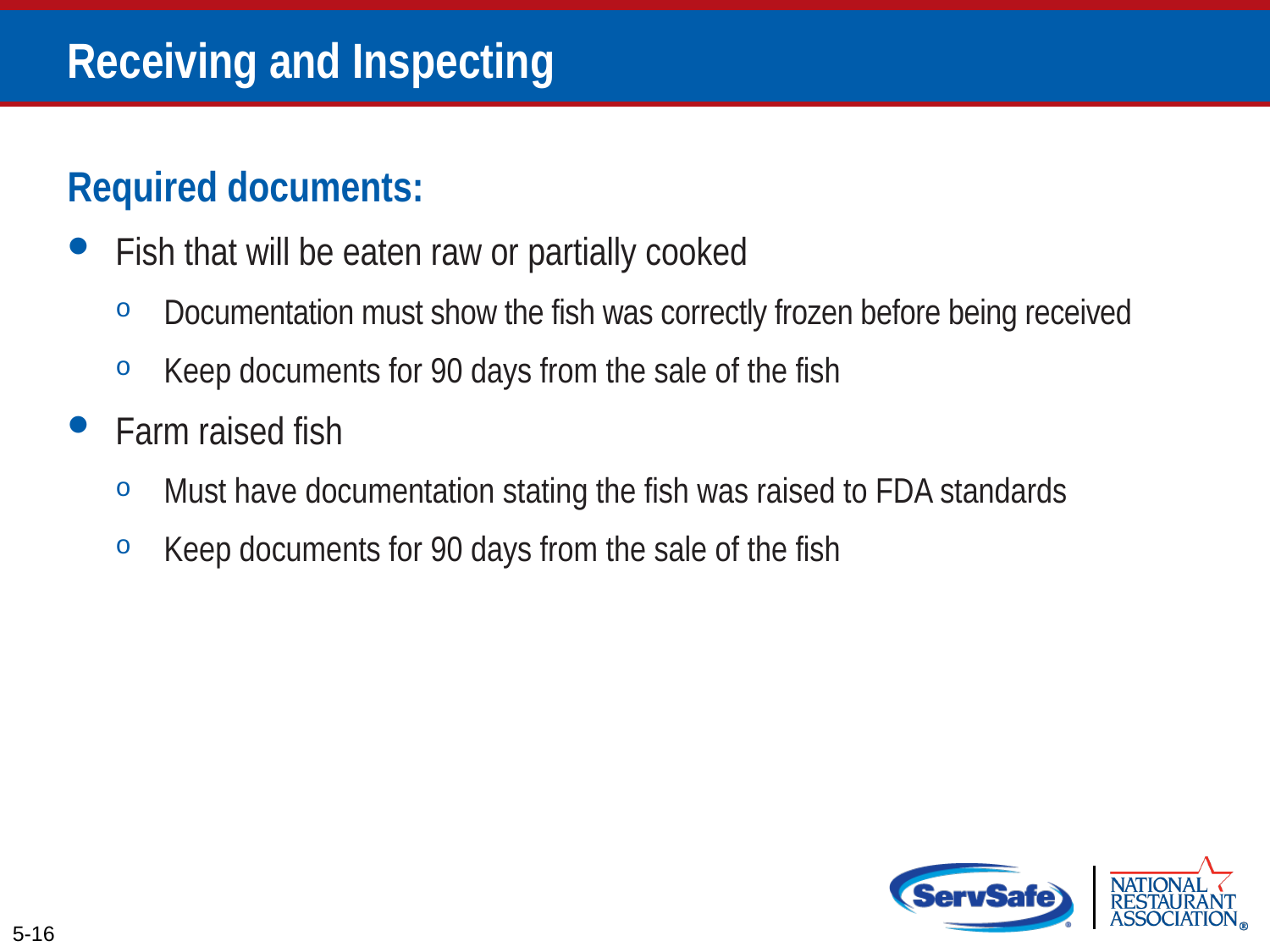

# Receiving and Inspecting
Required documents:
Fish that will be eaten raw or partially cooked
Documentation must show the fish was correctly frozen before being received
Keep documents for 90 days from the sale of the fish
Farm raised fish
Must have documentation stating the fish was raised to FDA standards
Keep documents for 90 days from the sale of the fish
5-16